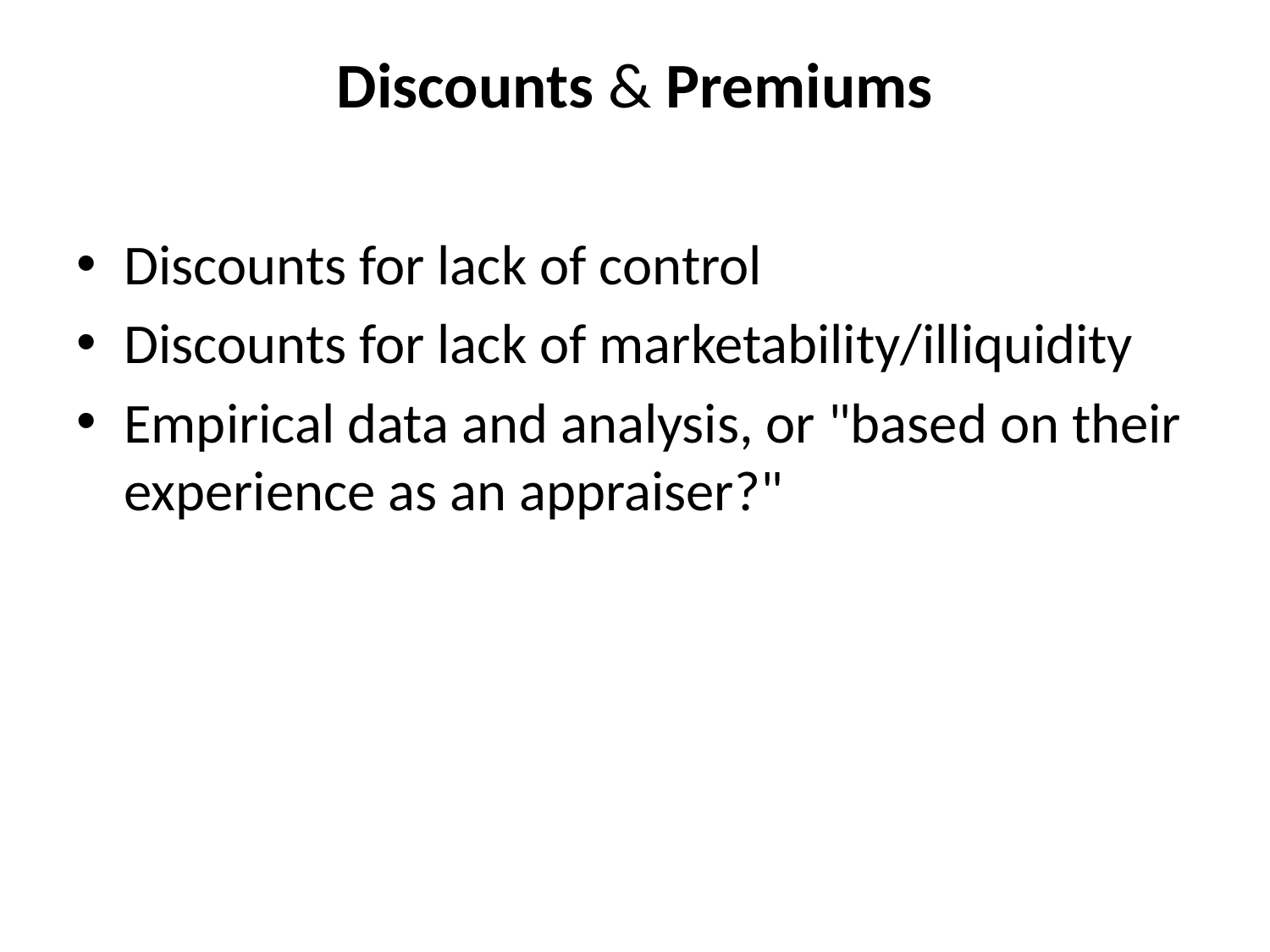

# Discounts & Premiums
Discounts for lack of control
Discounts for lack of marketability/illiquidity
Empirical data and analysis, or "based on their experience as an appraiser?"